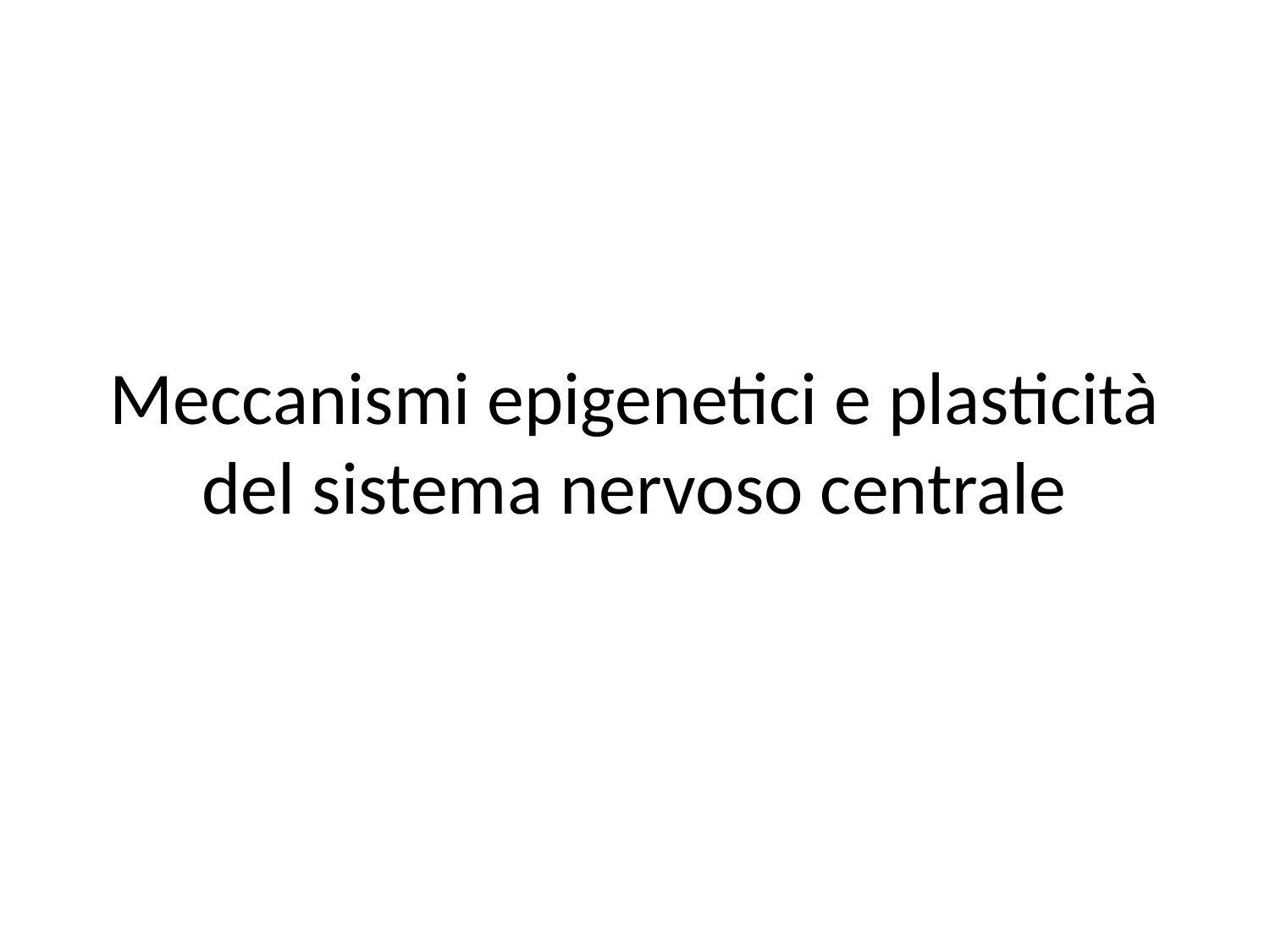

# Meccanismi epigenetici e plasticità del sistema nervoso centrale